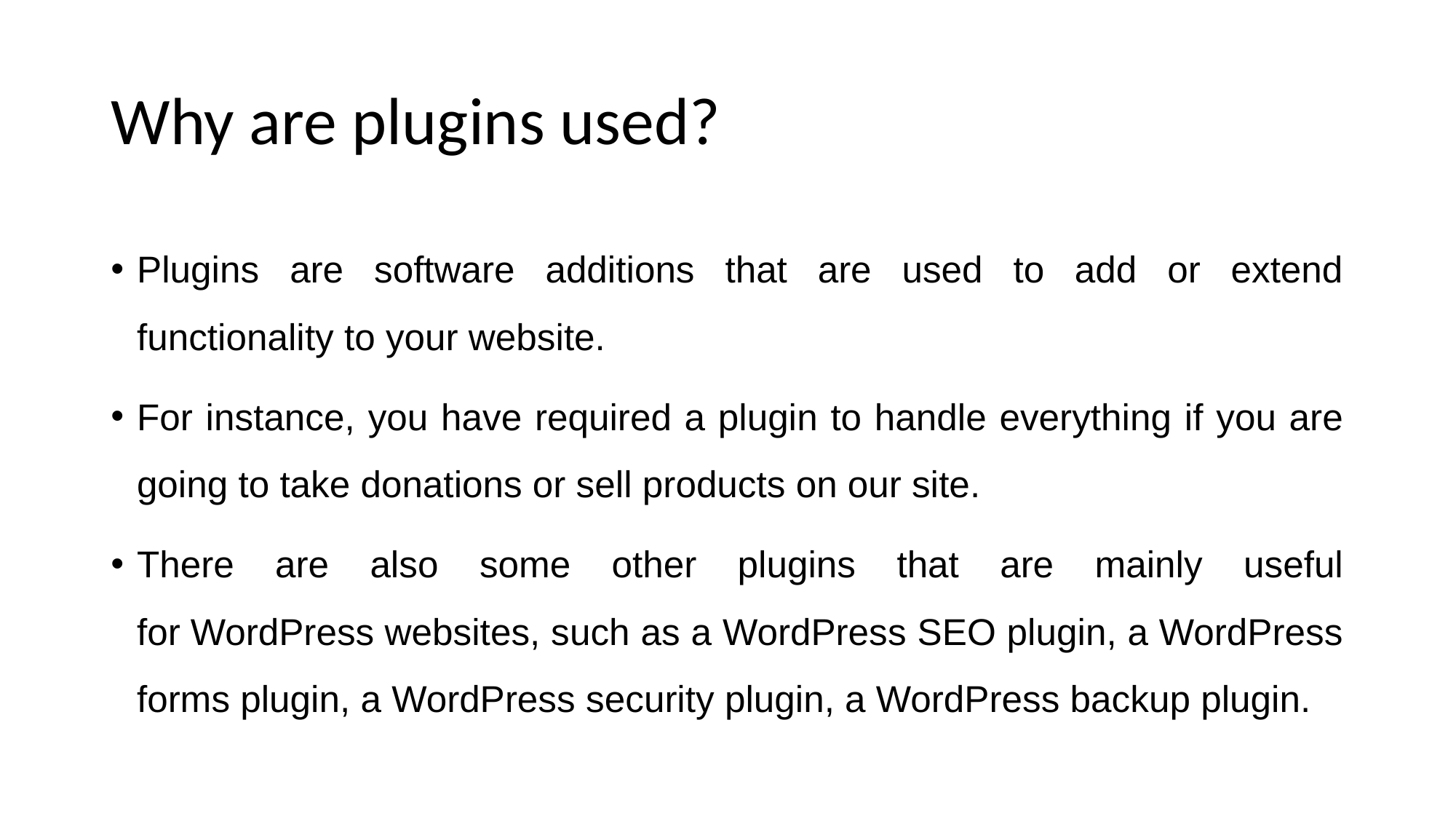

# Why are plugins used?
Plugins are software additions that are used to add or extend functionality to your website.
For instance, you have required a plugin to handle everything if you are going to take donations or sell products on our site.
There are also some other plugins that are mainly useful for WordPress websites, such as a WordPress SEO plugin, a WordPress forms plugin, a WordPress security plugin, a WordPress backup plugin.